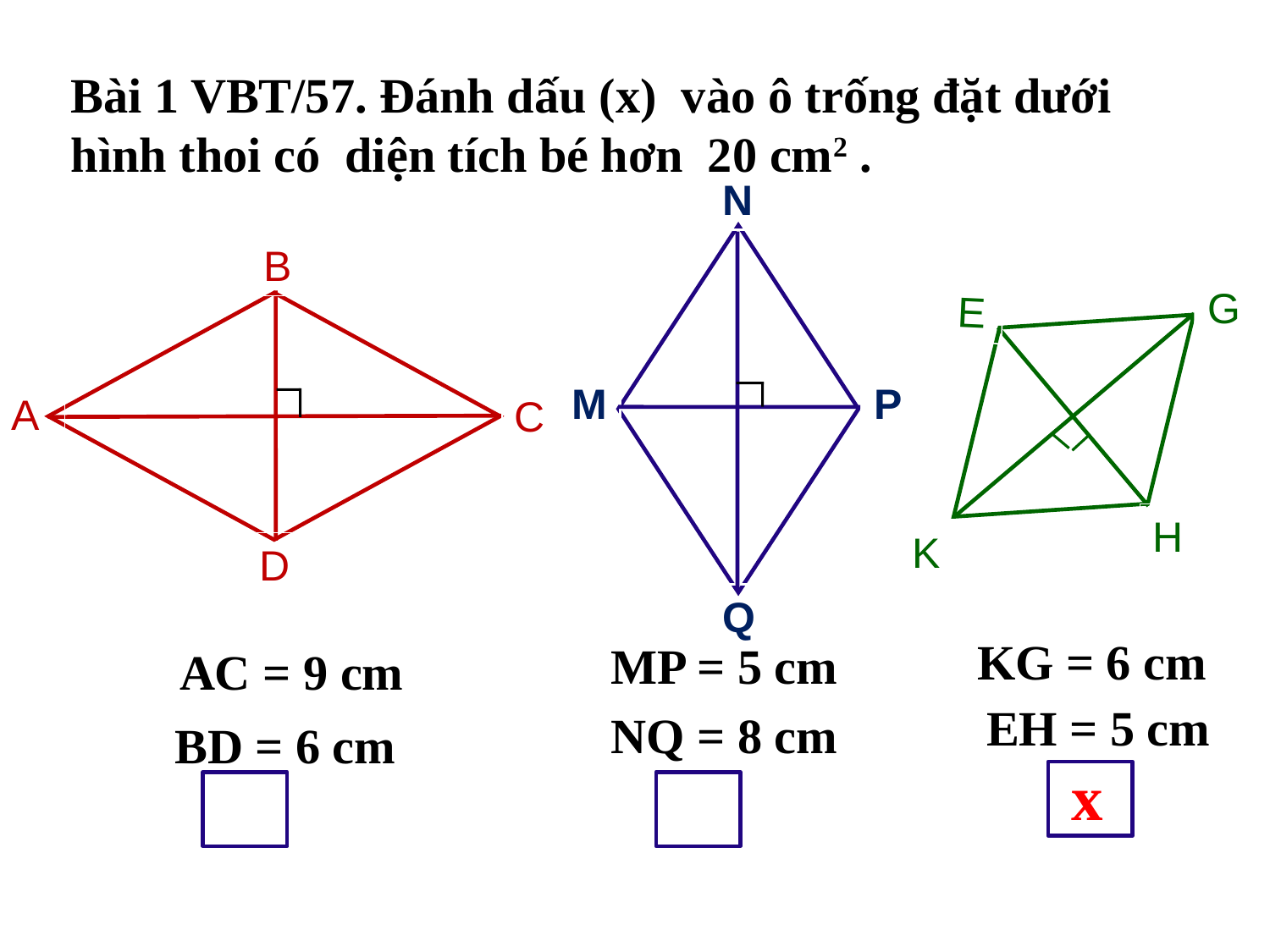

Bài 1 VBT/57. Đánh dấu (x)  vào ô trống đặt dưới hình thoi có  diện tích bé hơn  20 cm2 .
N

M
P

Q

B

A
C

D
H

G
K

E
KG = 6 cm
MP = 5 cm
AC = 9 cm
EH = 5 cm
NQ = 8 cm
BD = 6 cm
x